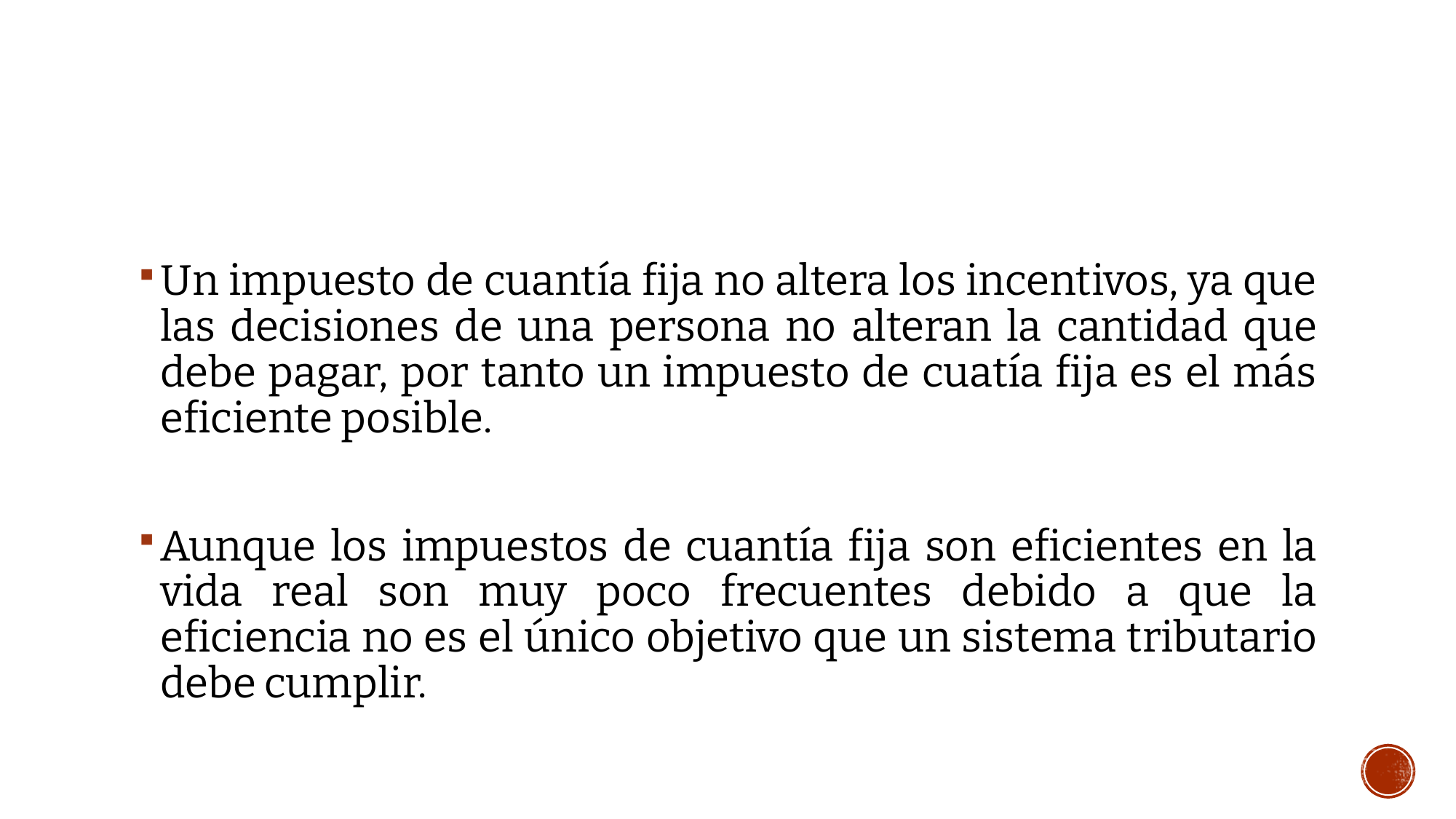

#
Un impuesto de cuantía fija no altera los incentivos, ya que las decisiones de una persona no alteran la cantidad que debe pagar, por tanto un impuesto de cuatía fija es el más eficiente posible.

Aunque los impuestos de cuantía fija son eficientes en la vida real son muy poco frecuentes debido a que la eficiencia no es el único objetivo que un sistema tributario debe cumplir.